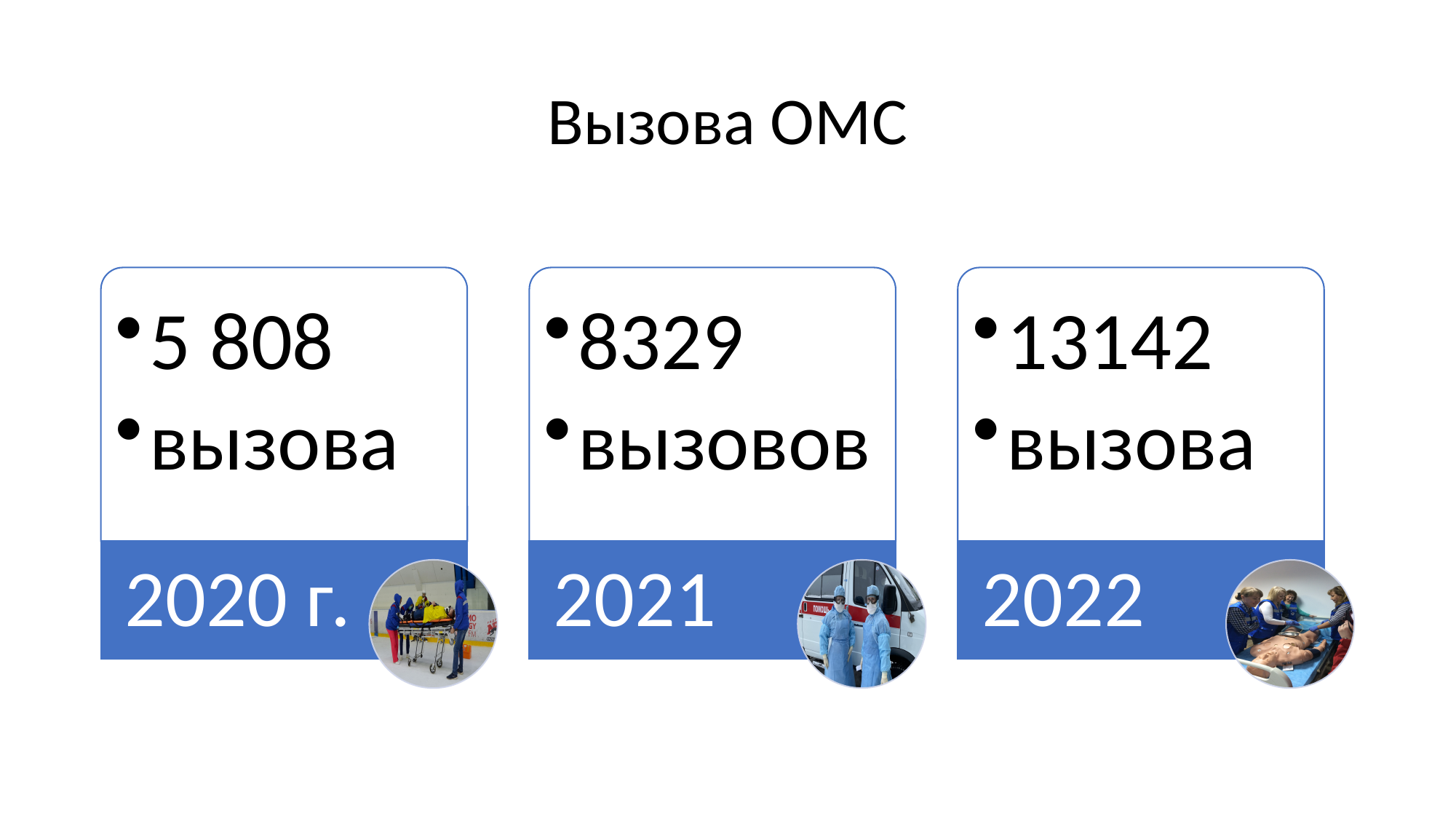

# Вызова ОМС
5 808
вызова
2020 г.
8329
вызовов
2021
13142
вызова
2022